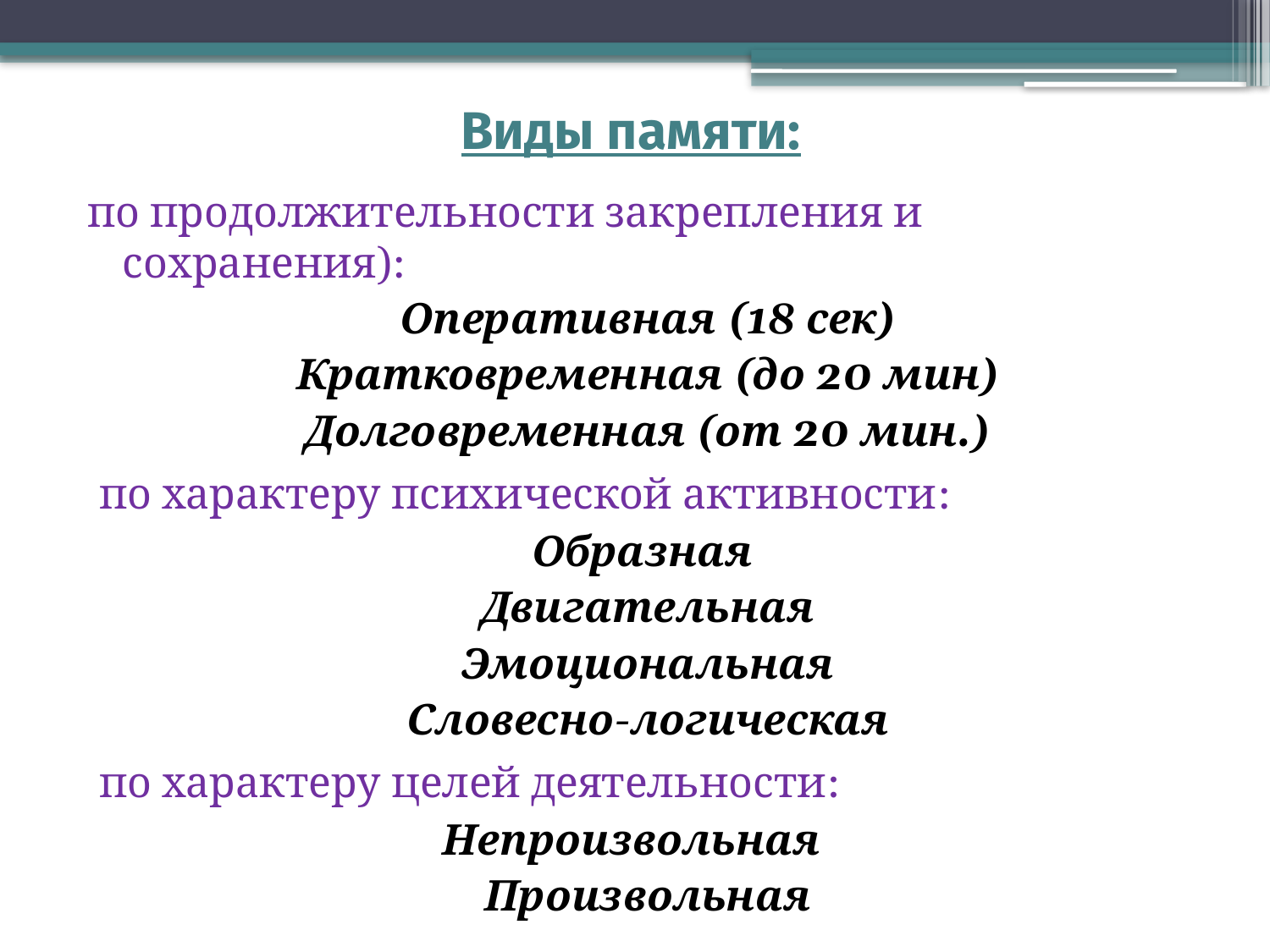

# Виды памяти:
по продолжительности закрепления и сохранения):
Оперативная (18 сек)
Кратковременная (до 20 мин)
Долговременная (от 20 мин.)
 по характеру психической активности:
Образная
Двигательная
Эмоциональная
Словесно-логическая
 по характеру целей деятельности:
Непроизвольная
Произвольная